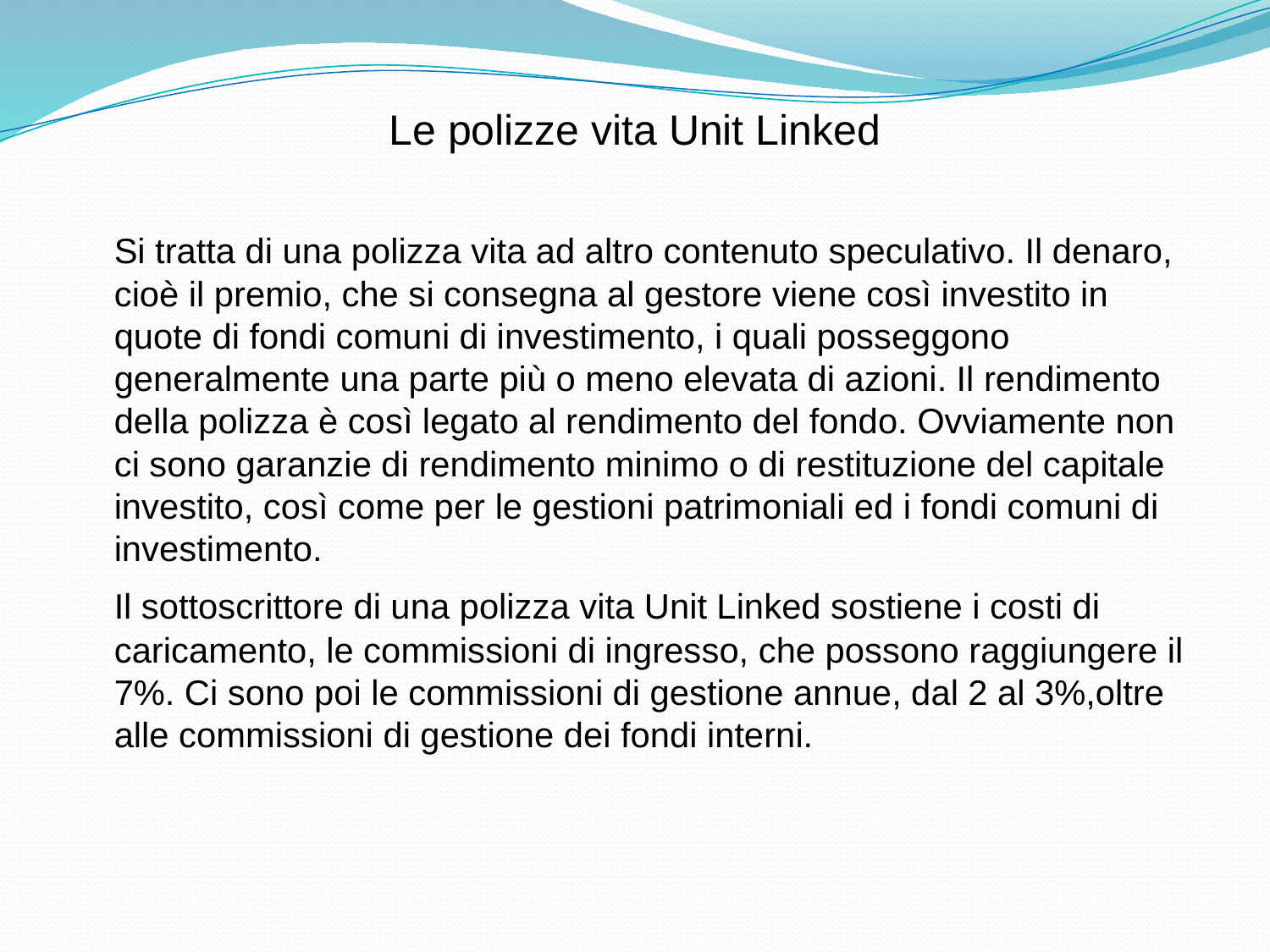

Le polizze vita Unit Linked

	Si tratta di una polizza vita ad altro contenuto speculativo. Il denaro, cioè il premio, che si consegna al gestore viene così investito in quote di fondi comuni di investimento, i quali posseggono generalmente una parte più o meno elevata di azioni. Il rendimento della polizza è così legato al rendimento del fondo. Ovviamente non ci sono garanzie di rendimento minimo o di restituzione del capitale investito, così come per le gestioni patrimoniali ed i fondi comuni di investimento.
	Il sottoscrittore di una polizza vita Unit Linked sostiene i costi di caricamento, le commissioni di ingresso, che possono raggiungere il 7%. Ci sono poi le commissioni di gestione annue, dal 2 al 3%,oltre alle commissioni di gestione dei fondi interni.